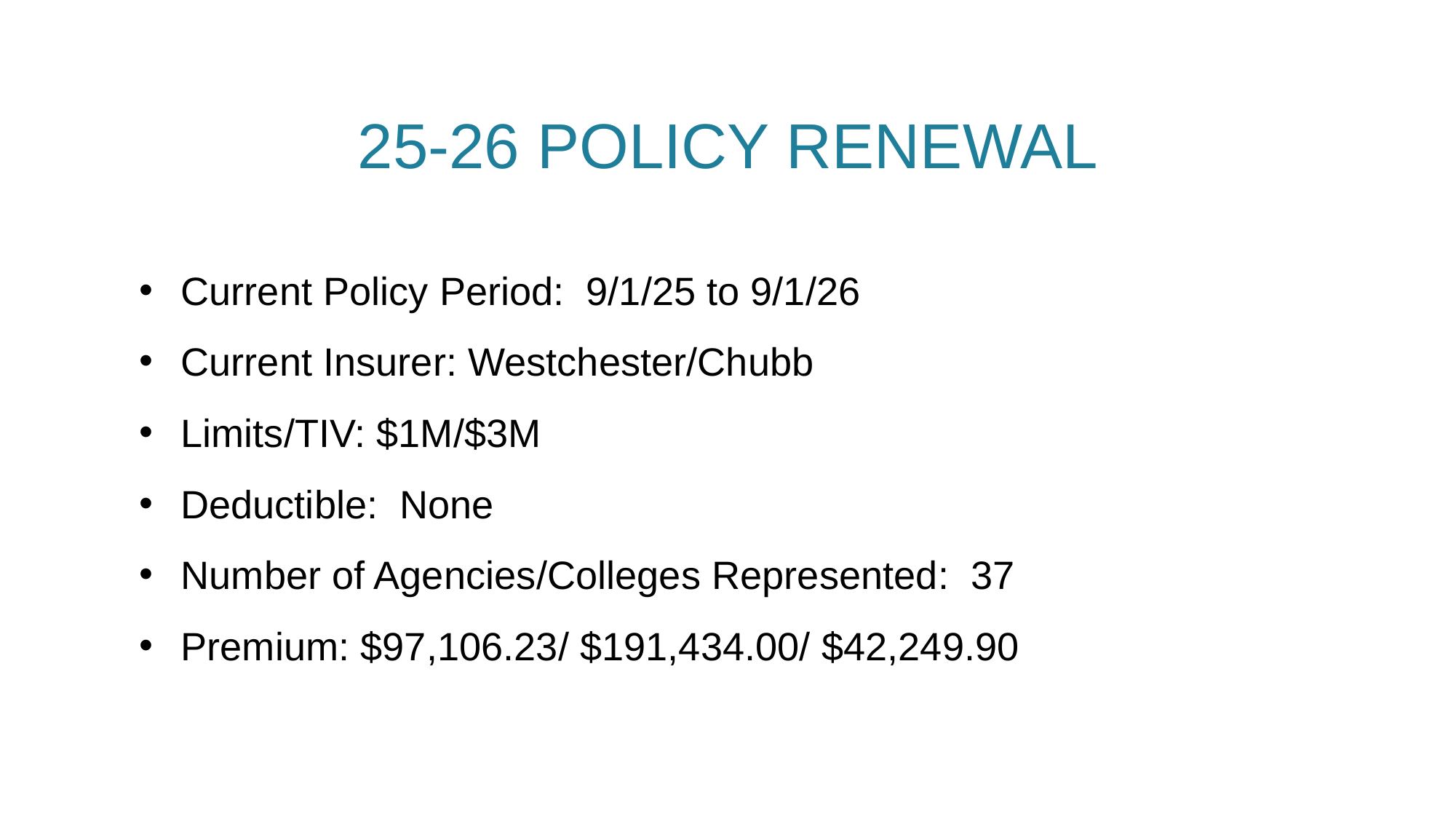

# 25-26 Policy Renewal

Current Policy Period:  9/1/25 to 9/1/26
Current Insurer: Westchester/Chubb
Limits/TIV: $1M/$3M
Deductible:  None
Number of Agencies/Colleges Represented:  37
Premium: $97,106.23/ $191,434.00/ $42,249.90